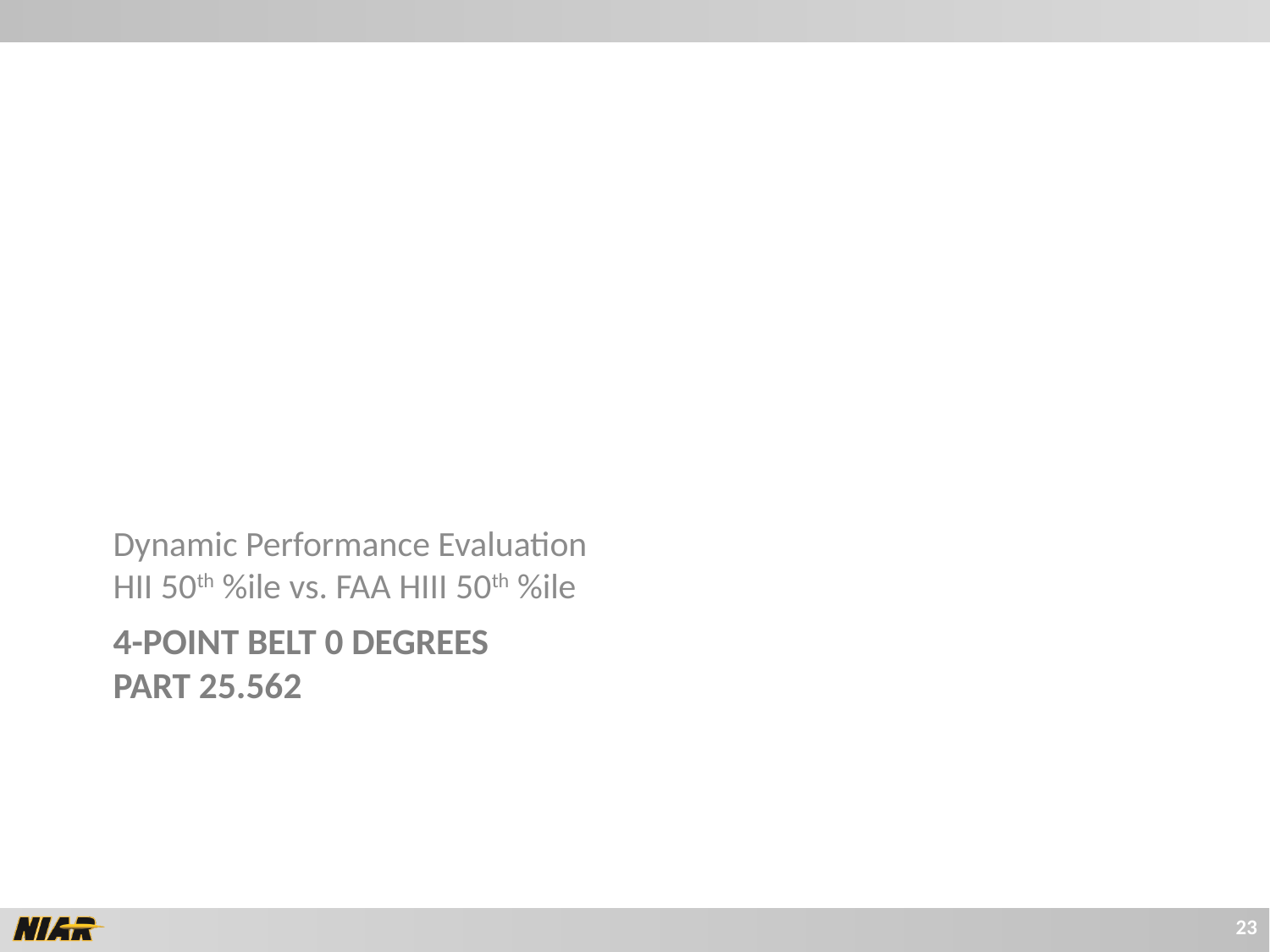

Dynamic Performance Evaluation
HII 50th %ile vs. FAA HIII 50th %ile
# 4-Point belt 0 degrees part 25.562
23